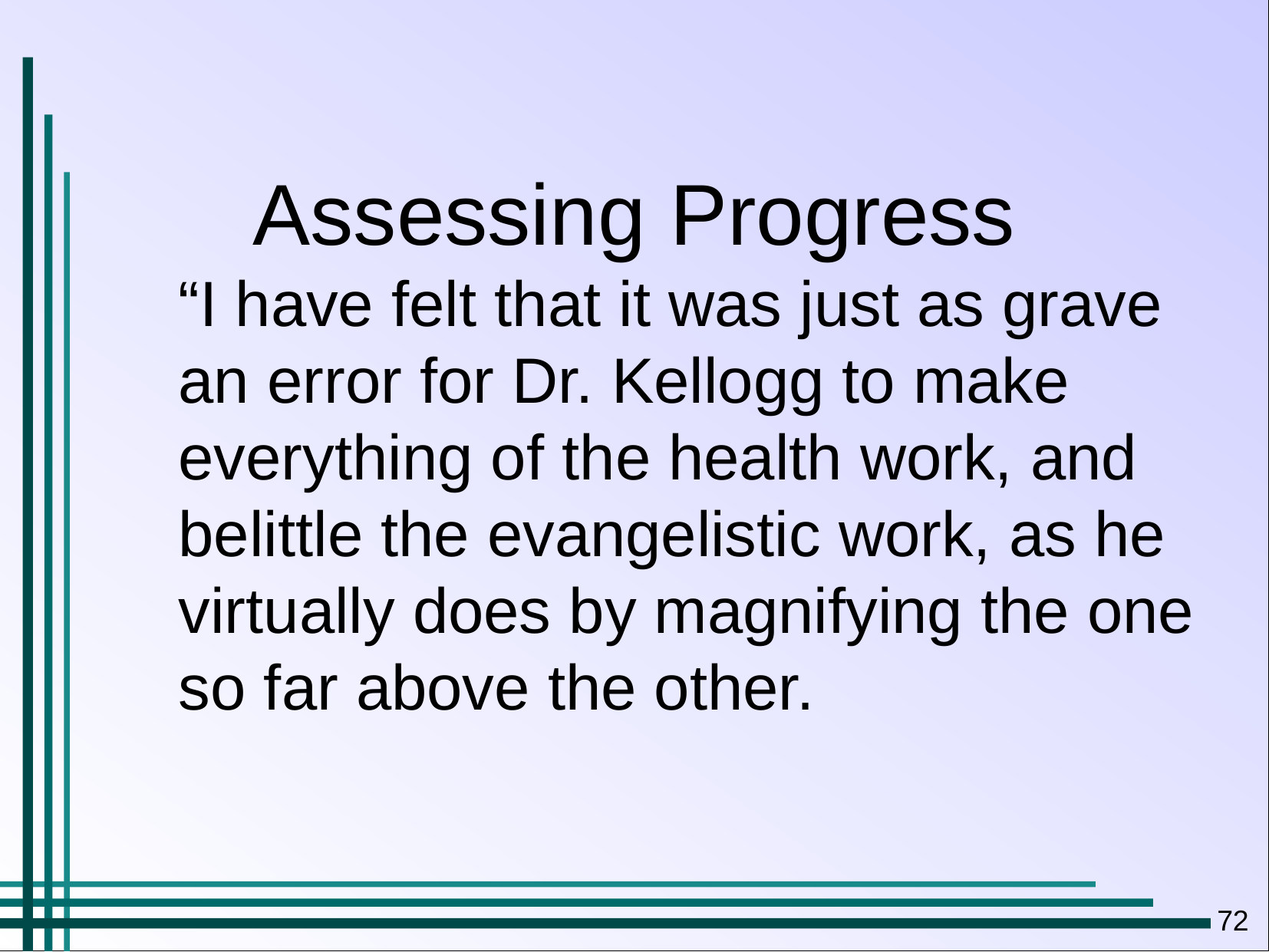

Assessing Progress
“I have felt that it was just as grave an error for Dr. Kellogg to make everything of the health work, and belittle the evangelistic work, as he virtually does by magnifying the one so far above the other.